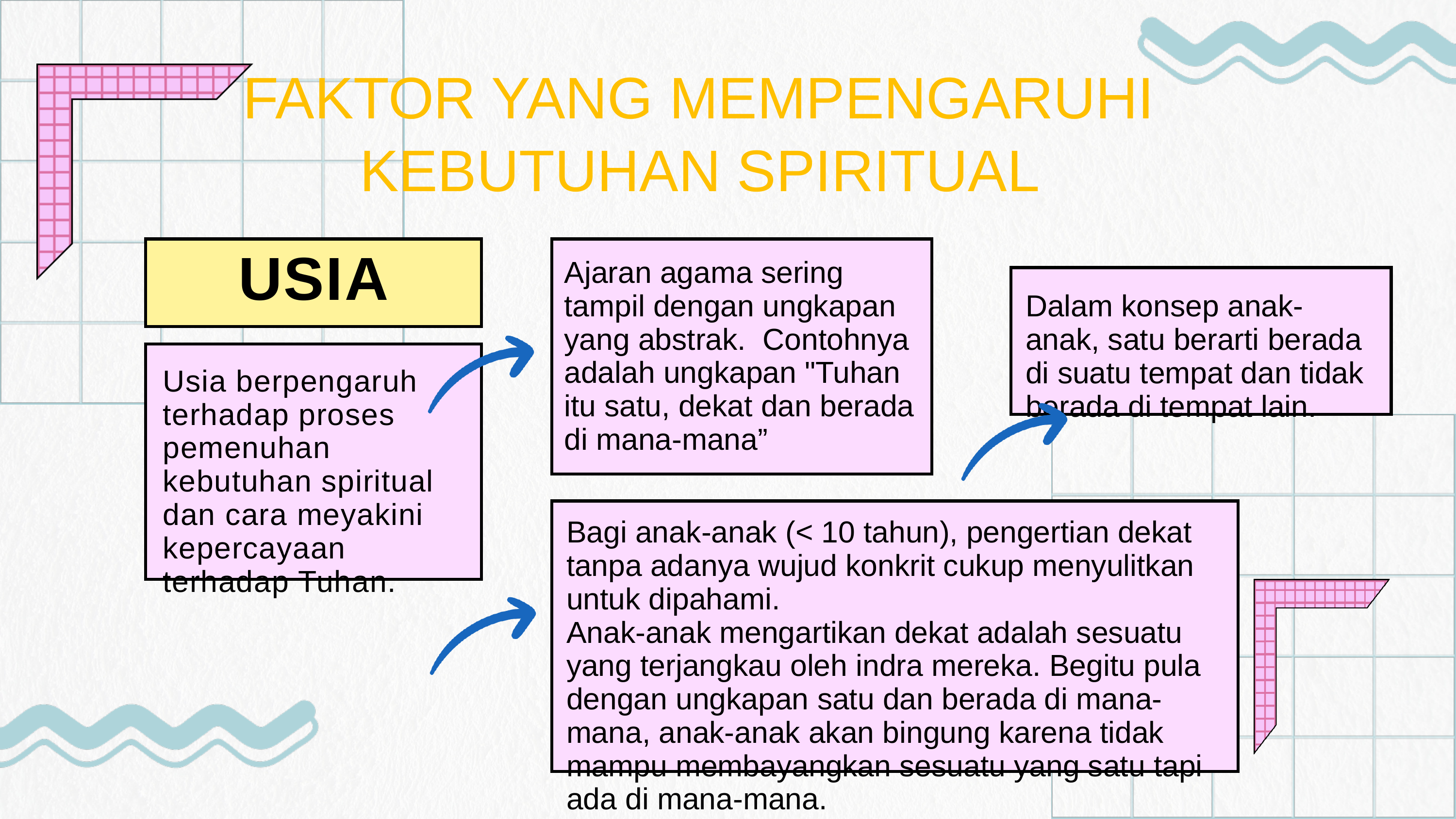

FAKTOR YANG MEMPENGARUHI
KEBUTUHAN SPIRITUAL

Ajaran agama sering tampil dengan ungkapan yang abstrak.  Contohnya adalah ungkapan "Tuhan itu satu, dekat dan berada di mana-mana”

USIA
Dalam konsep anak-anak, satu berarti berada di suatu tempat dan tidak berada di tempat lain.

Usia berpengaruh terhadap proses pemenuhan kebutuhan spiritual dan cara meyakini kepercayaan terhadap Tuhan.

Bagi anak-anak (< 10 tahun), pengertian dekat tanpa adanya wujud konkrit cukup menyulitkan untuk dipahami.
Anak-anak mengartikan dekat adalah sesuatu yang terjangkau oleh indra mereka. Begitu pula dengan ungkapan satu dan berada di mana-mana, anak-anak akan bingung karena tidak mampu membayangkan sesuatu yang satu tapi ada di mana-mana.